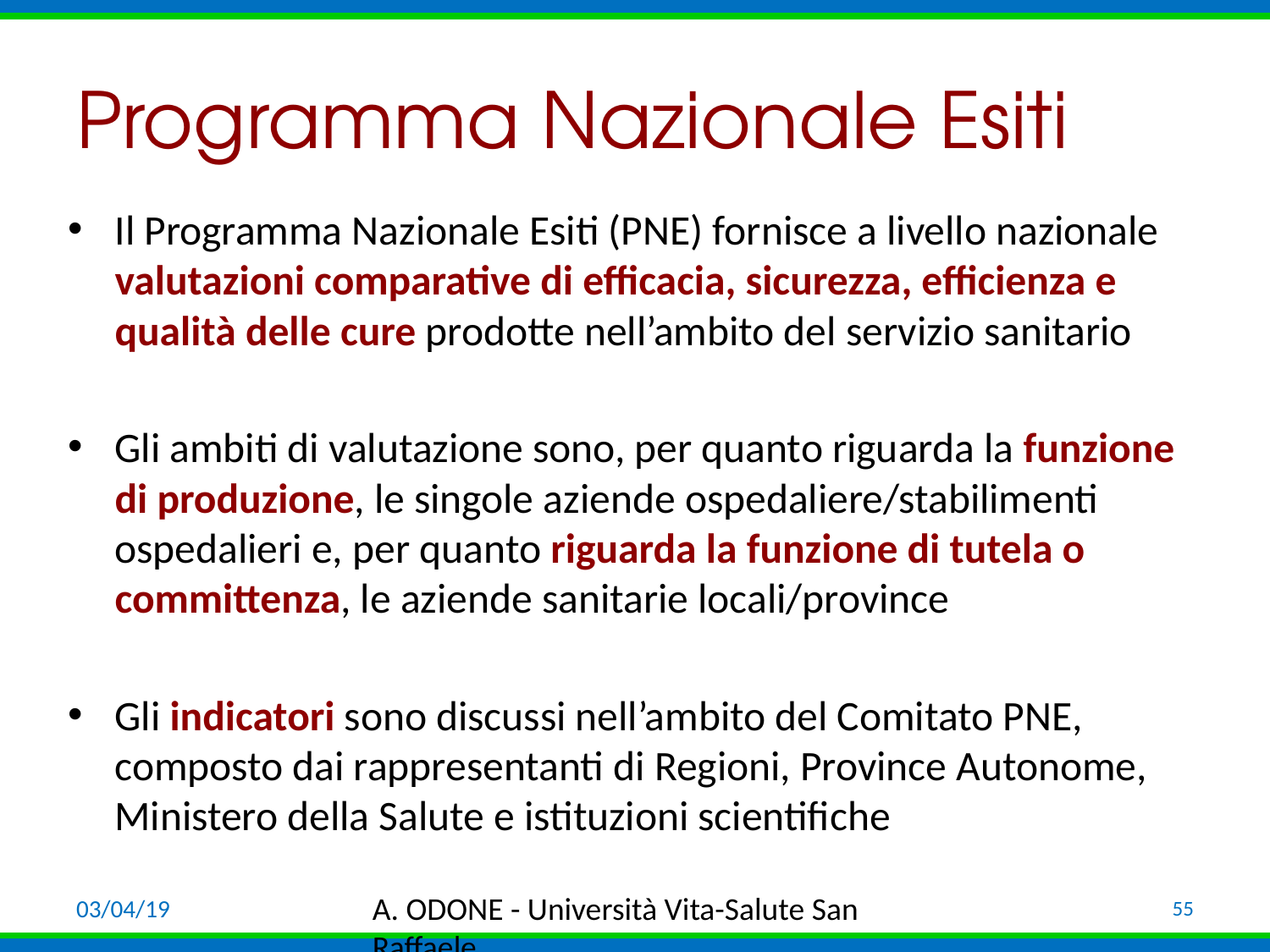

# Programma Nazionale Esiti
Il Programma Nazionale Esiti (PNE) fornisce a livello nazionale valutazioni comparative di efficacia, sicurezza, efficienza e qualità delle cure prodotte nell’ambito del servizio sanitario

Gli ambiti di valutazione sono, per quanto riguarda la funzione di produzione, le singole aziende ospedaliere/stabilimenti ospedalieri e, per quanto riguarda la funzione di tutela o committenza, le aziende sanitarie locali/province

Gli indicatori sono discussi nell’ambito del Comitato PNE, composto dai rappresentanti di Regioni, Province Autonome, Ministero della Salute e istituzioni scientifiche

03/04/19
A. ODONE - Università Vita-Salute San Raffaele
55